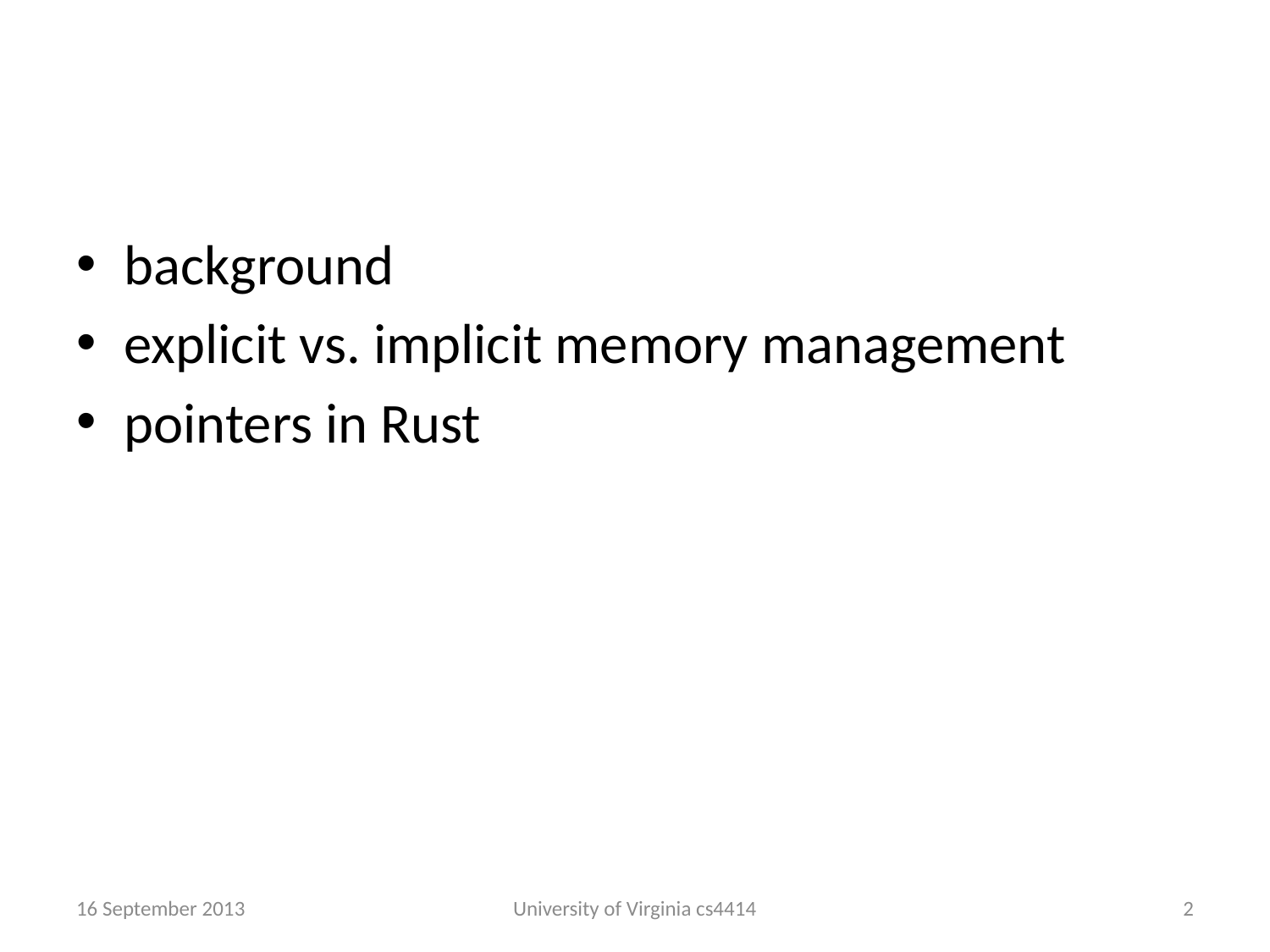

#
background
explicit vs. implicit memory management
pointers in Rust
16 September 2013
University of Virginia cs4414
2